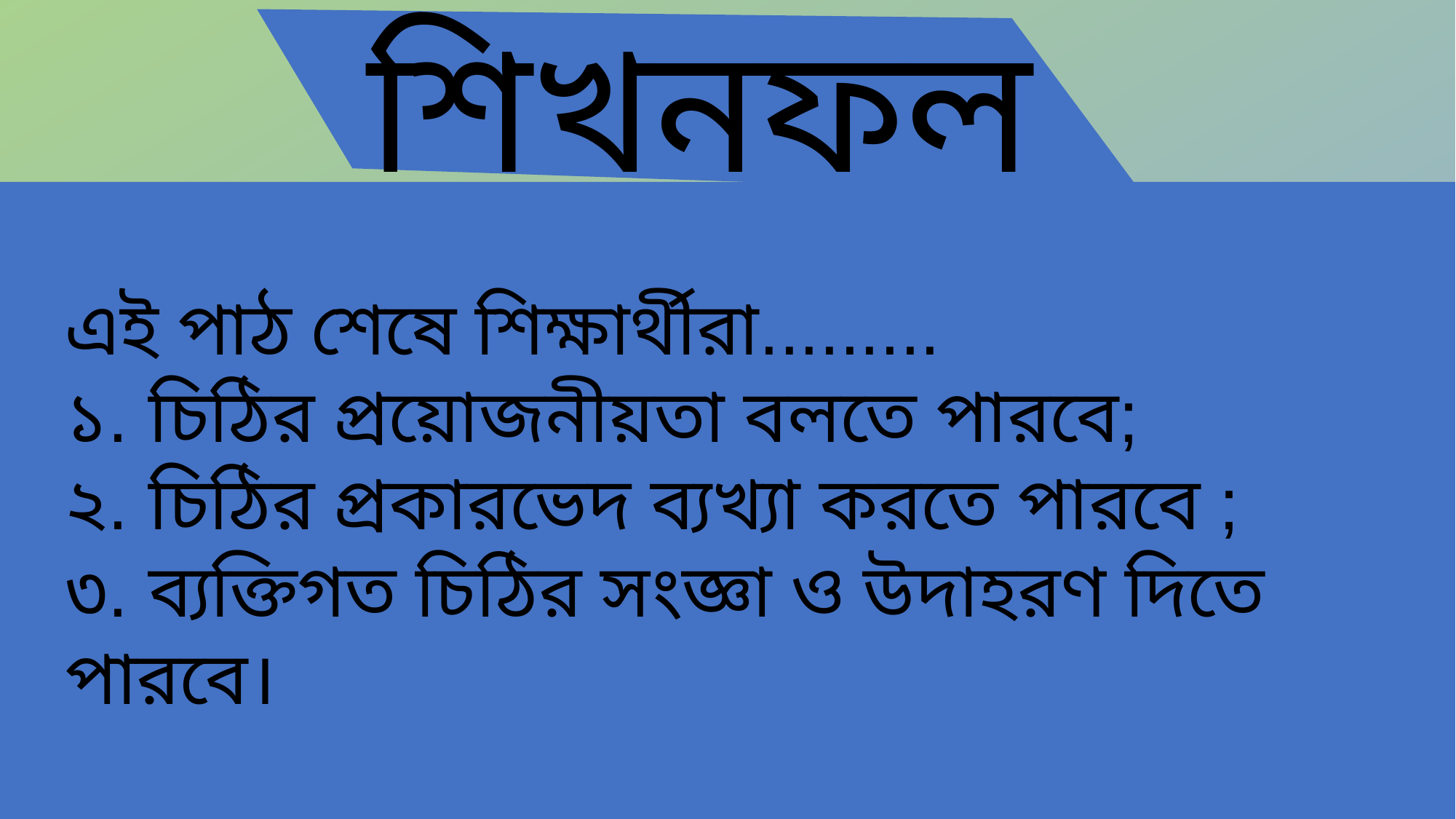

শিখনফল
এই পাঠ শেষে শিক্ষার্থীরা.........
১. চিঠির প্রয়োজনীয়তা বলতে পারবে;
২. চিঠির প্রকারভেদ ব্যখ্যা করতে পারবে ;
৩. ব্যক্তিগত চিঠির সংজ্ঞা ও উদাহরণ দিতে পারবে।